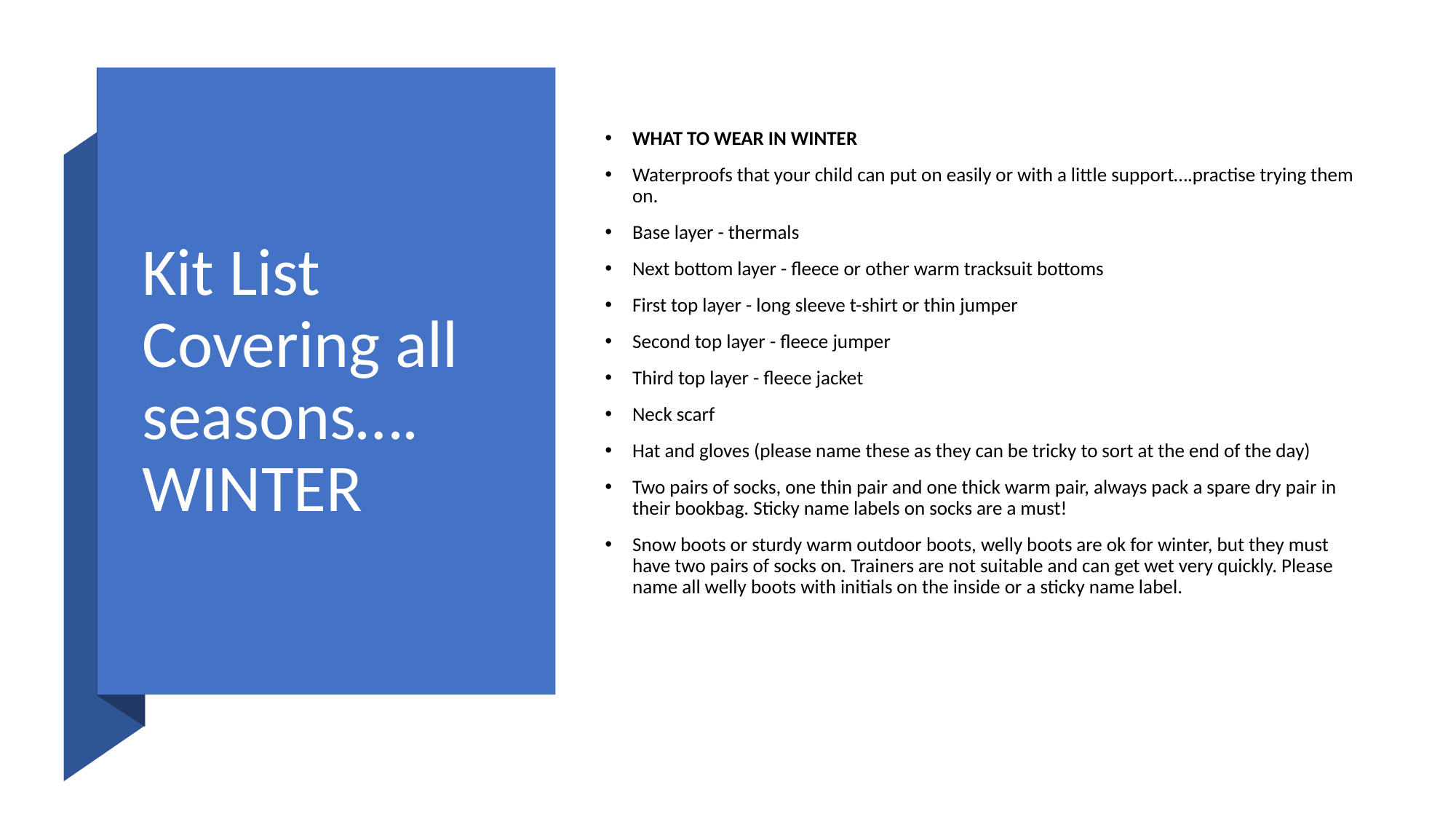

# Kit List Covering all seasons…. WINTER
WHAT TO WEAR IN WINTER
Waterproofs that your child can put on easily or with a little support….practise trying them on.
Base layer - thermals
Next bottom layer - fleece or other warm tracksuit bottoms
First top layer - long sleeve t-shirt or thin jumper
Second top layer - fleece jumper
Third top layer - fleece jacket
Neck scarf
Hat and gloves (please name these as they can be tricky to sort at the end of the day)
Two pairs of socks, one thin pair and one thick warm pair, always pack a spare dry pair in their bookbag. Sticky name labels on socks are a must!
Snow boots or sturdy warm outdoor boots, welly boots are ok for winter, but they must have two pairs of socks on. Trainers are not suitable and can get wet very quickly. Please name all welly boots with initials on the inside or a sticky name label.